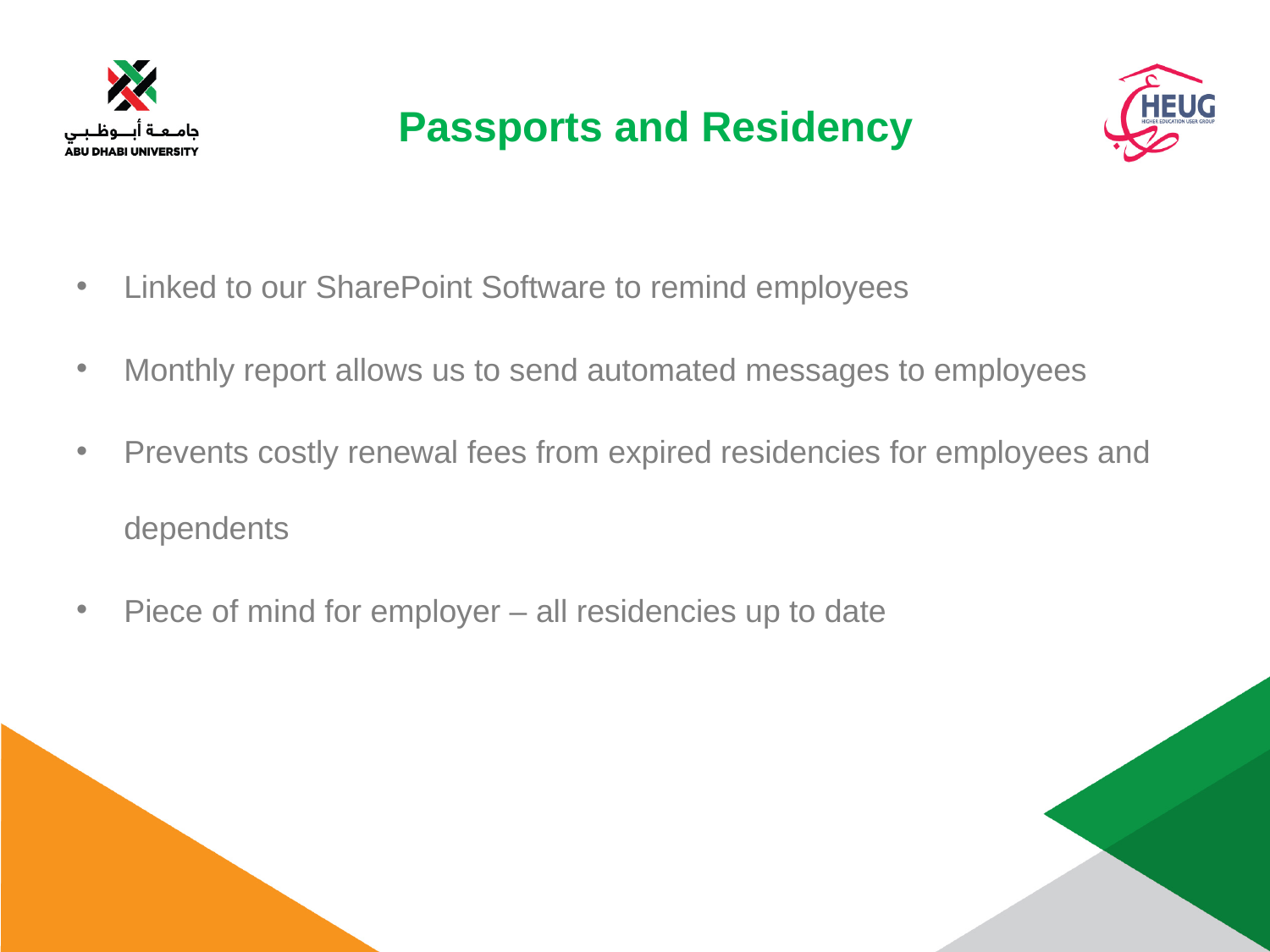

Passports and Residency
Linked to our SharePoint Software to remind employees
Monthly report allows us to send automated messages to employees
Prevents costly renewal fees from expired residencies for employees and dependents
Piece of mind for employer – all residencies up to date